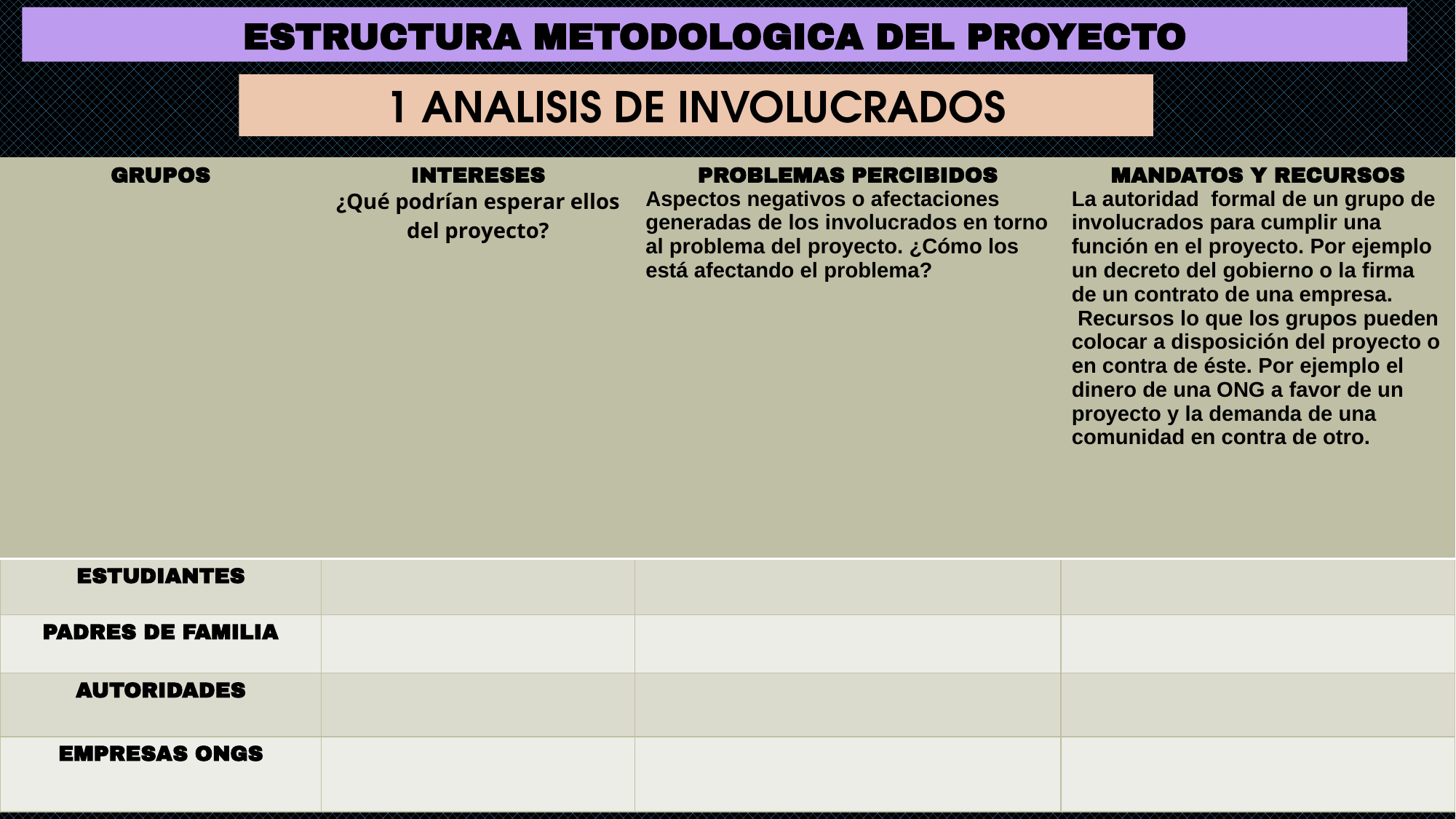

ESTRUCTURA METODOLOGICA DEL PROYECTO
1 ANALISIS DE INVOLUCRADOS
| GRUPOS | INTERESES ¿Qué podrían esperar ellos del proyecto? | PROBLEMAS PERCIBIDOS Aspectos negativos o afectaciones generadas de los involucrados en torno al problema del proyecto. ¿Cómo los está afectando el problema? | MANDATOS Y RECURSOS La autoridad formal de un grupo de involucrados para cumplir una función en el proyecto. Por ejemplo un decreto del gobierno o la firma de un contrato de una empresa.  Recursos lo que los grupos pueden colocar a disposición del proyecto o en contra de éste. Por ejemplo el dinero de una ONG a favor de un proyecto y la demanda de una comunidad en contra de otro. |
| --- | --- | --- | --- |
| ESTUDIANTES |  |  |  |
| PADRES DE FAMILIA |  |  |  |
| AUTORIDADES |  |  |  |
| EMPRESAS ONGS |  |  |  |